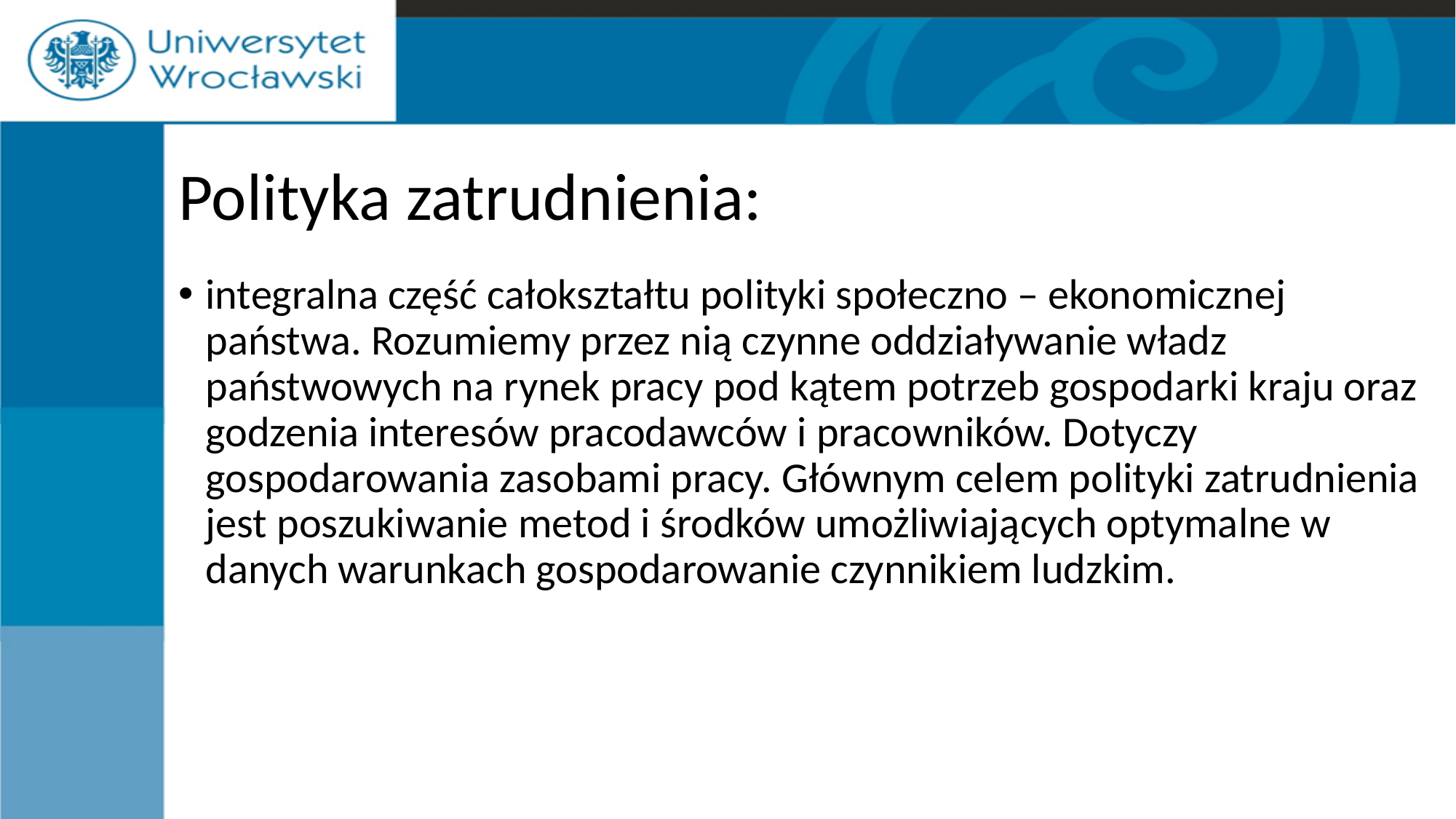

# Polityka zatrudnienia:
integralna część całokształtu polityki społeczno – ekonomicznej państwa. Rozumiemy przez nią czynne oddziaływanie władz państwowych na rynek pracy pod kątem potrzeb gospodarki kraju oraz godzenia interesów pracodawców i pracowników. Dotyczy gospodarowania zasobami pracy. Głównym celem polityki zatrudnienia jest poszukiwanie metod i środków umożliwiających optymalne w danych warunkach gospodarowanie czynnikiem ludzkim.